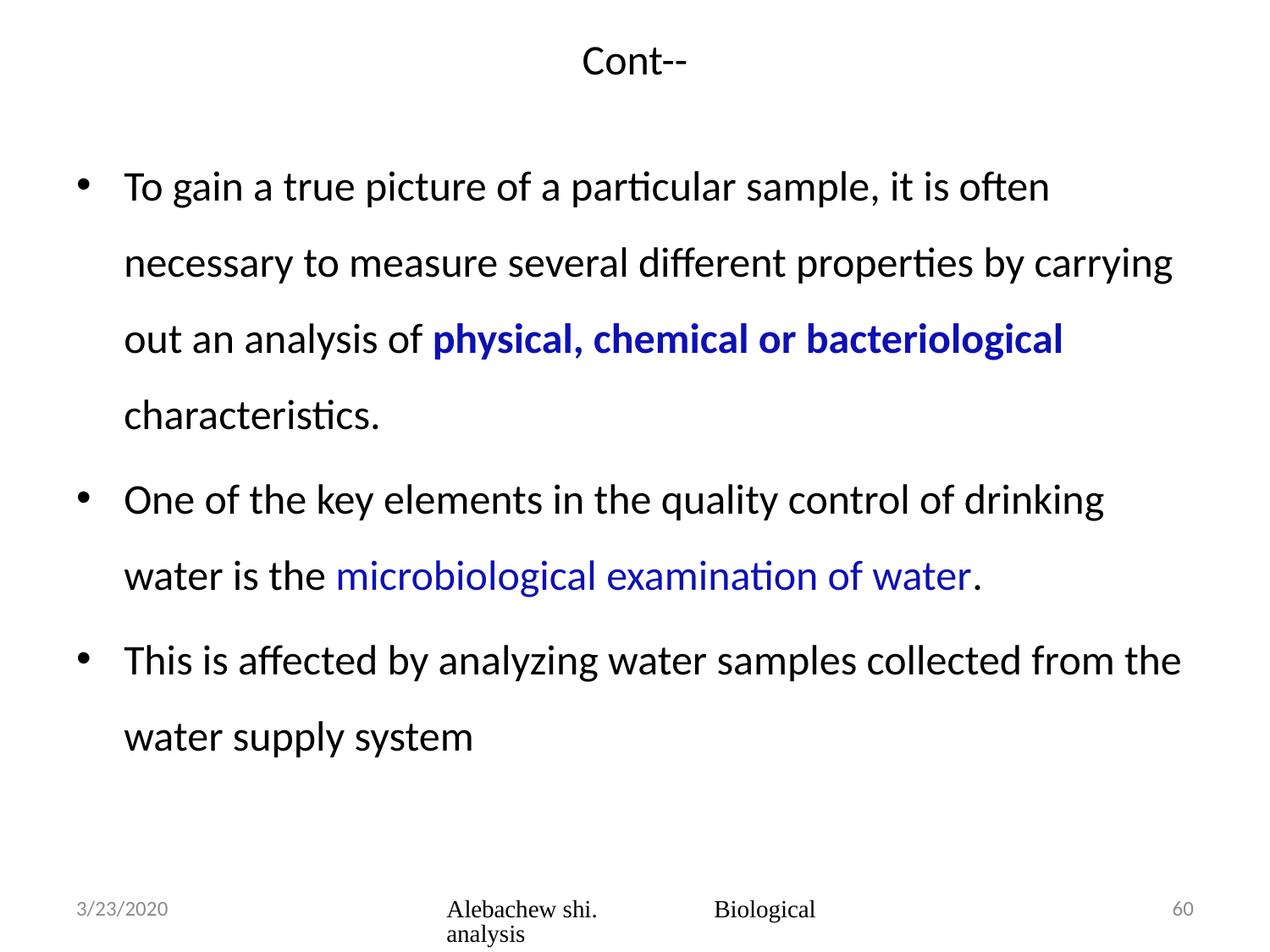

# Cont--
To gain a true picture of a particular sample, it is often necessary to measure several different properties by carrying out an analysis of physical, chemical or bacteriological characteristics.
One of the key elements in the quality control of drinking water is the microbiological examination of water.
This is affected by analyzing water samples collected from the water supply system
3/23/2020
Alebachew shi.                   Biological analysis
60